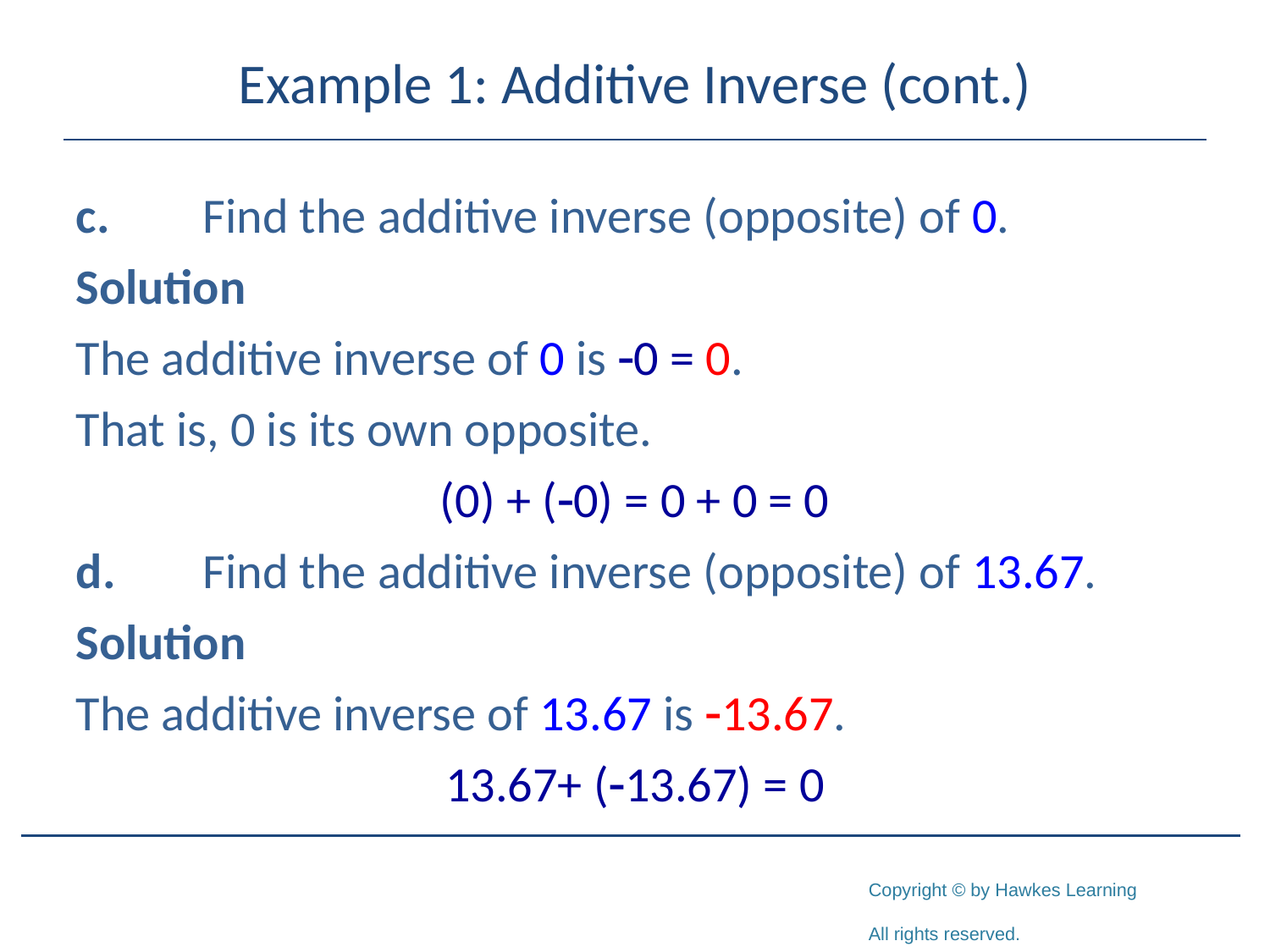

# Example 1: Additive Inverse (cont.)
c.	Find the additive inverse (opposite) of 0.
Solution
The additive inverse of 0 is −0 = 0.
That is, 0 is its own opposite.
(0) + (−0) = 0 + 0 = 0
d.	Find the additive inverse (opposite) of 13.67.
Solution
The additive inverse of 13.67 is −13.67.
13.67+ (−13.67) = 0